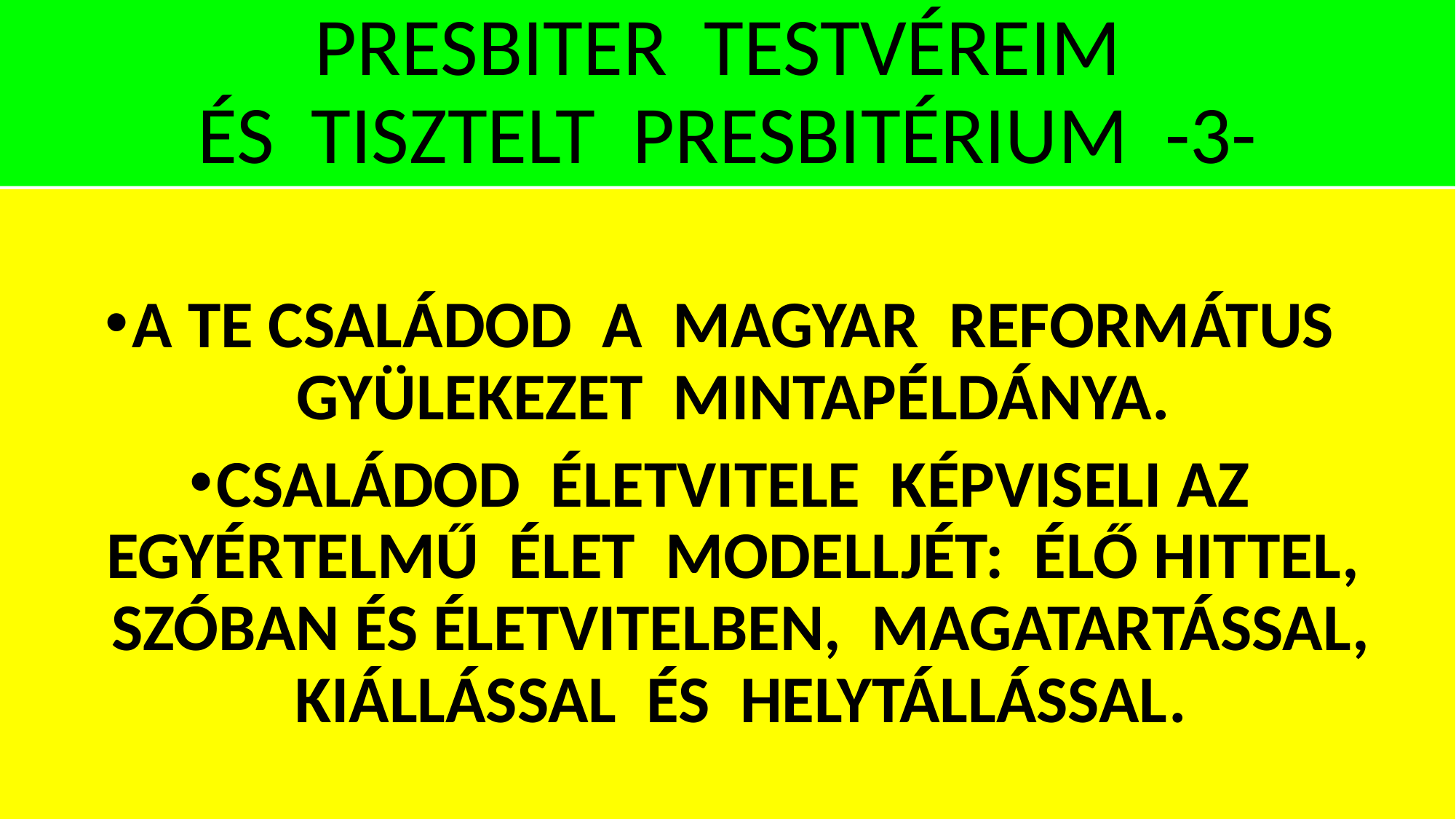

# PRESBITER  TESTVÉREIM ÉS  TISZTELT  PRESBITÉRIUM  -3-

A TE CSALÁDOD  A  MAGYAR  REFORMÁTUS  GYÜLEKEZET  MINTAPÉLDÁNYA.
CSALÁDOD  ÉLETVITELE  KÉPVISELI AZ  EGYÉRTELMŰ  ÉLET  MODELLJÉT:  ÉLŐ HITTEL,  SZÓBAN ÉS ÉLETVITELBEN,  MAGATARTÁSSAL, KIÁLLÁSSAL  ÉS  HELYTÁLLÁSSAL.